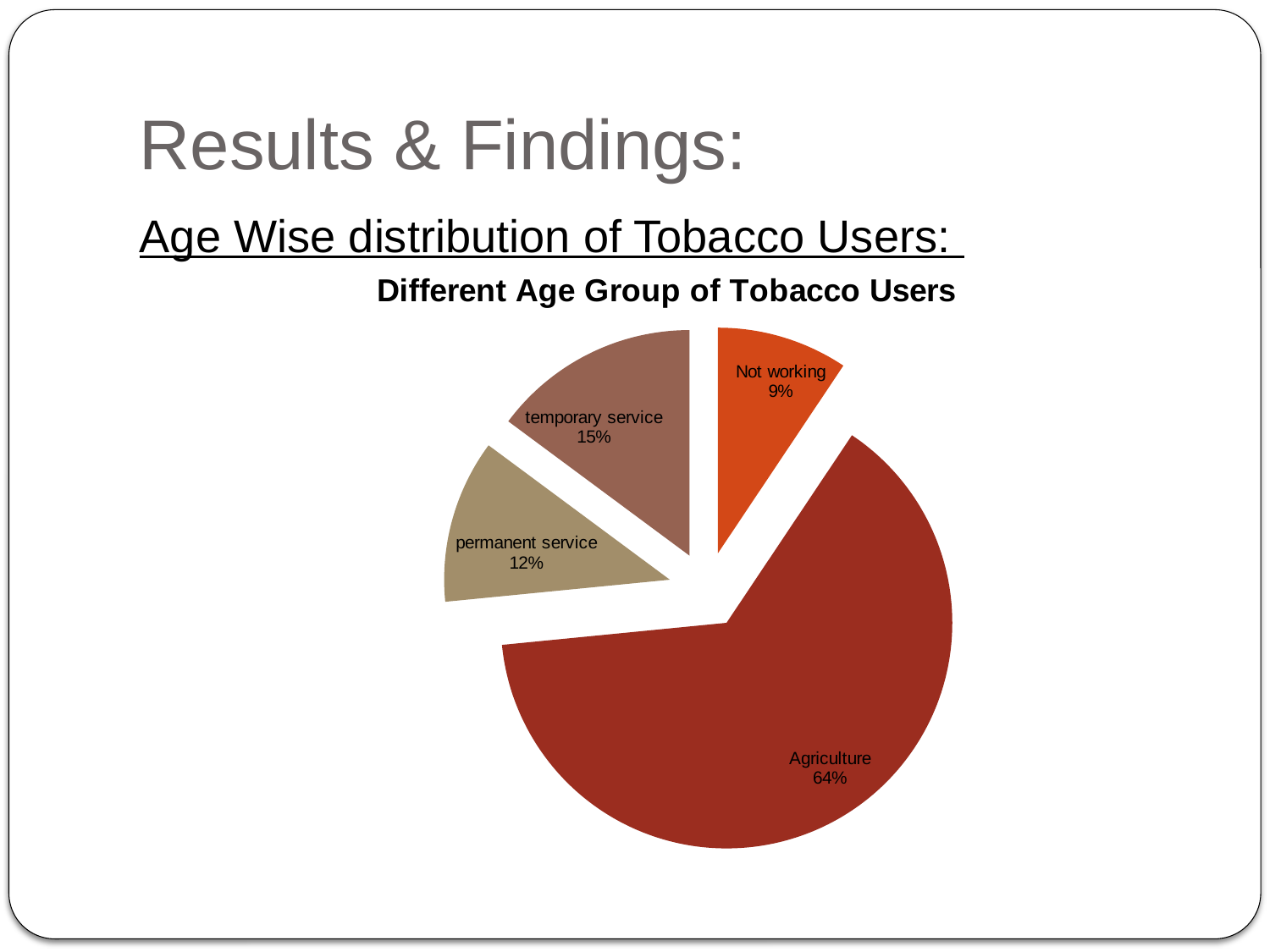

# Results & Findings:

### Chart: Different Age Group of Tobacco Users

| Category |  |
|---|---|
| Not working | 12.0 |
| Agriculture | 82.0 |
| permanent service | 15.0 |
| temporary service | 19.0 |
Age Wise distribution of Tobacco Users: